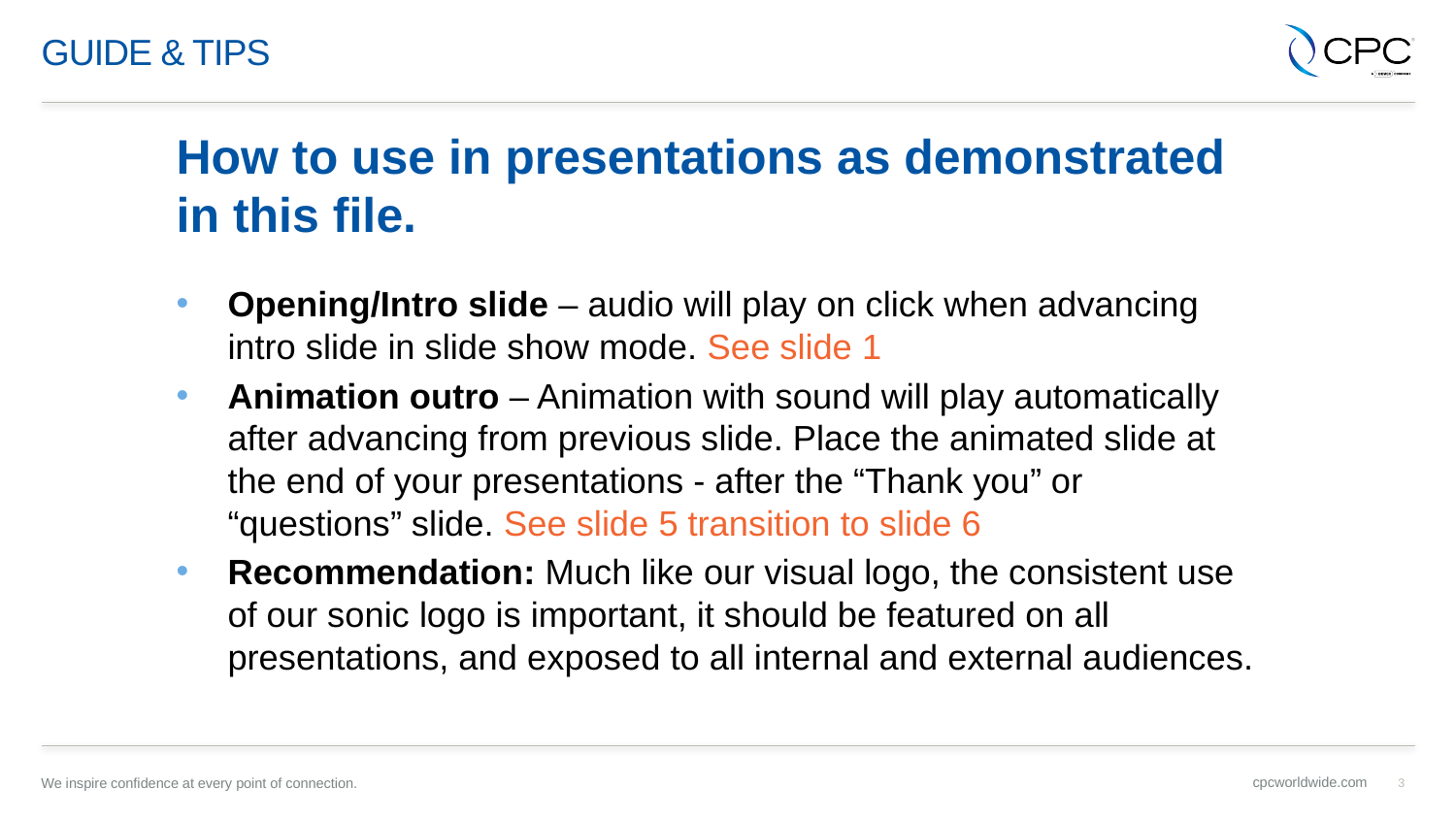

Guide & tips
# How to use in presentations as demonstrated in this file.
Opening/Intro slide – audio will play on click when advancing intro slide in slide show mode. See slide 1
Animation outro – Animation with sound will play automatically after advancing from previous slide. Place the animated slide at the end of your presentations - after the “Thank you” or “questions” slide. See slide 5 transition to slide 6
Recommendation: Much like our visual logo, the consistent use of our sonic logo is important, it should be featured on all presentations, and exposed to all internal and external audiences.

3